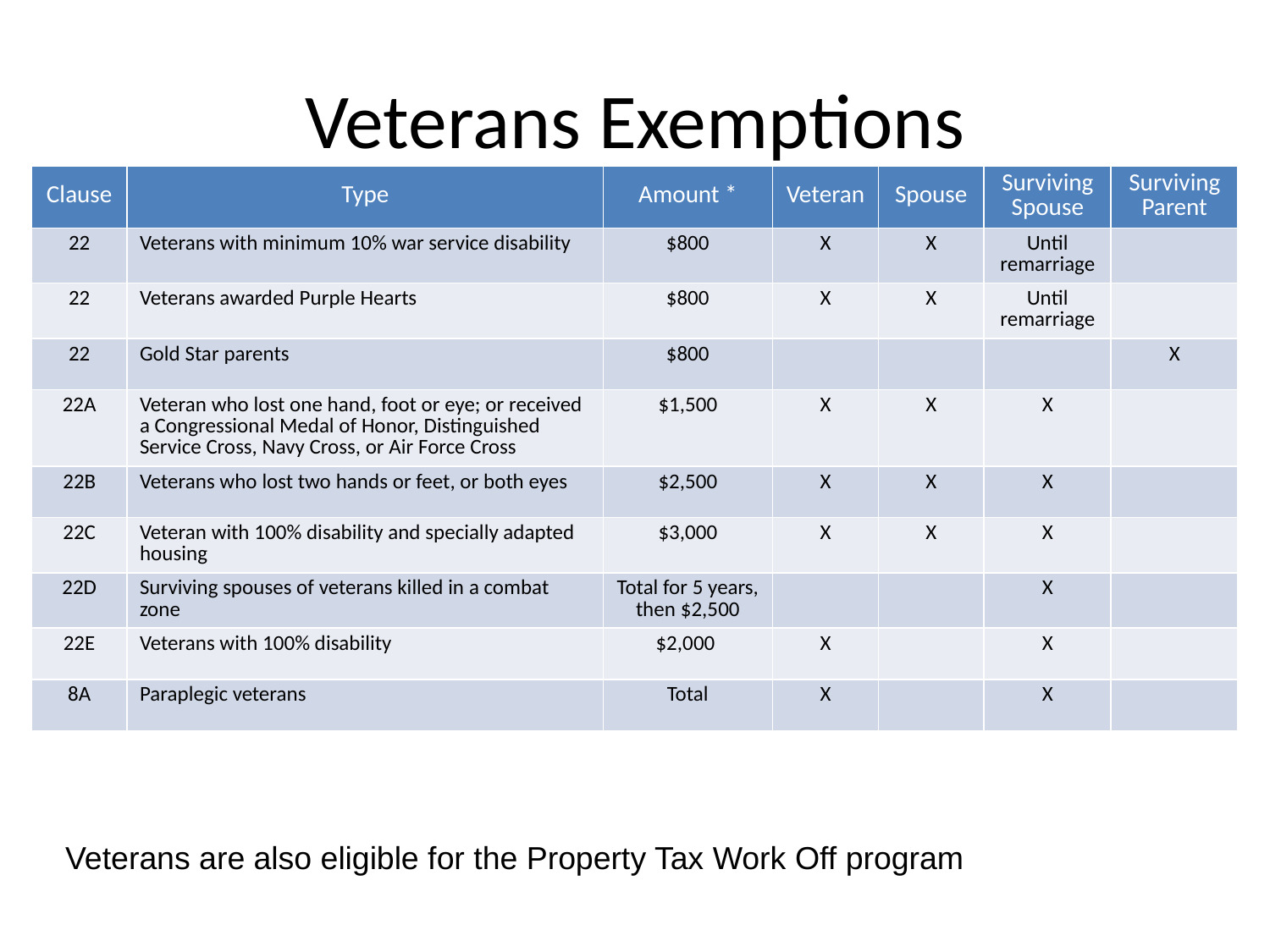

# Veterans Exemptions
| Clause | Type | Amount \* | Veteran | Spouse | Surviving Spouse | Surviving Parent |
| --- | --- | --- | --- | --- | --- | --- |
| 22 | Veterans with minimum 10% war service disability | $800 | X | X | Until remarriage |  |
| 22 | Veterans awarded Purple Hearts | $800 | X | X | Until remarriage |  |
| 22 | Gold Star parents | $800 |  |  |  | X |
| 22A | Veteran who lost one hand, foot or eye; or received a Congressional Medal of Honor, Distinguished Service Cross, Navy Cross, or Air Force Cross | $1,500 | X | X | X |  |
| 22B | Veterans who lost two hands or feet, or both eyes | $2,500 | X | X | X |  |
| 22C | Veteran with 100% disability and specially adapted housing | $3,000 | X | X | X |  |
| 22D | Surviving spouses of veterans killed in a combat zone | Total for 5 years, then $2,500 |  |  | X |  |
| 22E | Veterans with 100% disability | $2,000 | X |  | X |  |
| 8A | Paraplegic veterans | Total | X |  | X |  |
Veterans are also eligible for the Property Tax Work Off program